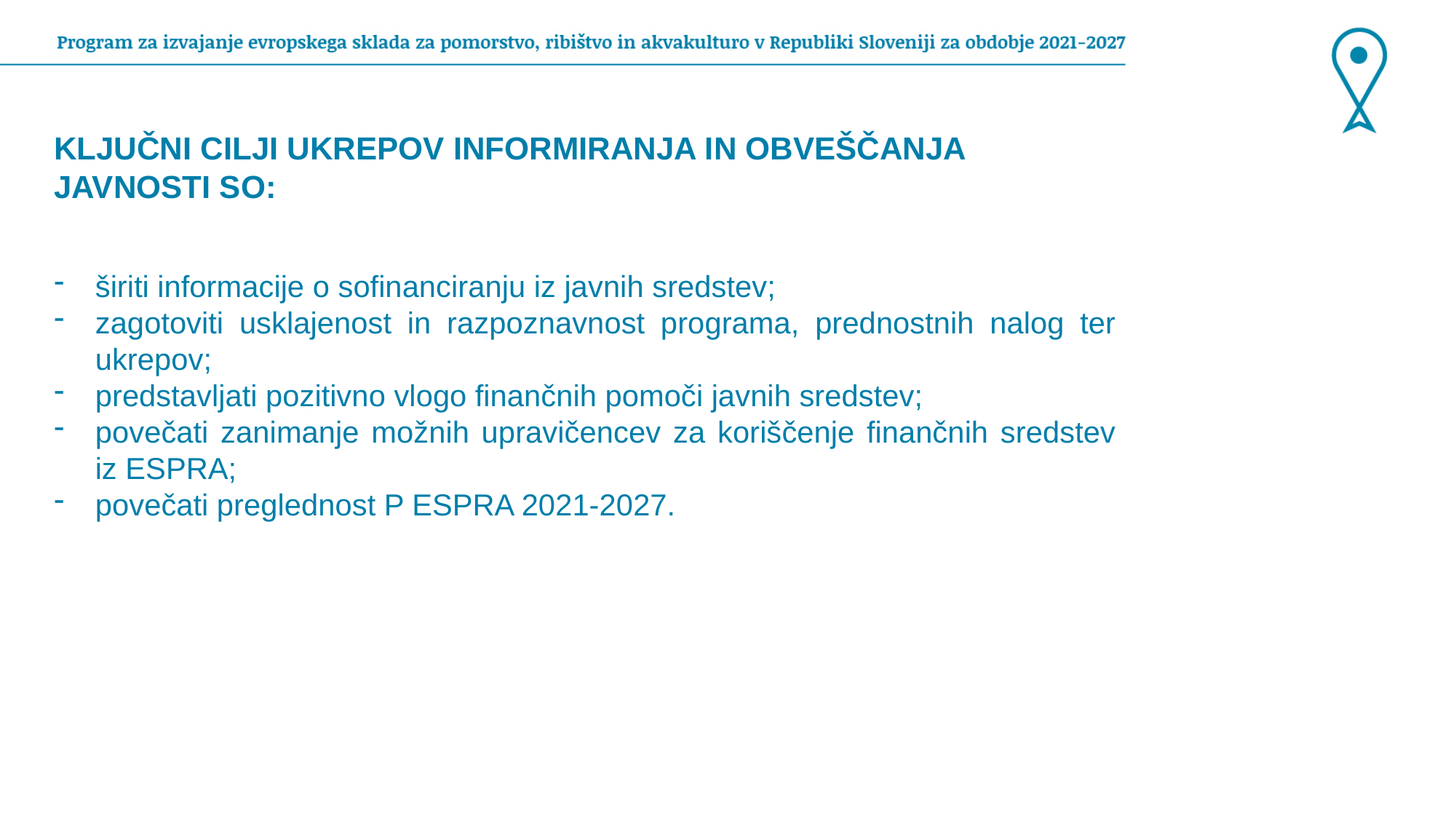

KLJUČNI CILJI UKREPOV INFORMIRANJA IN OBVEŠČANJA JAVNOSTI SO:

širiti informacije o sofinanciranju iz javnih sredstev;
zagotoviti usklajenost in razpoznavnost programa, prednostnih nalog ter ukrepov;
predstavljati pozitivno vlogo finančnih pomoči javnih sredstev;
povečati zanimanje možnih upravičencev za koriščenje finančnih sredstev iz ESPRA;
povečati preglednost P ESPRA 2021-2027.